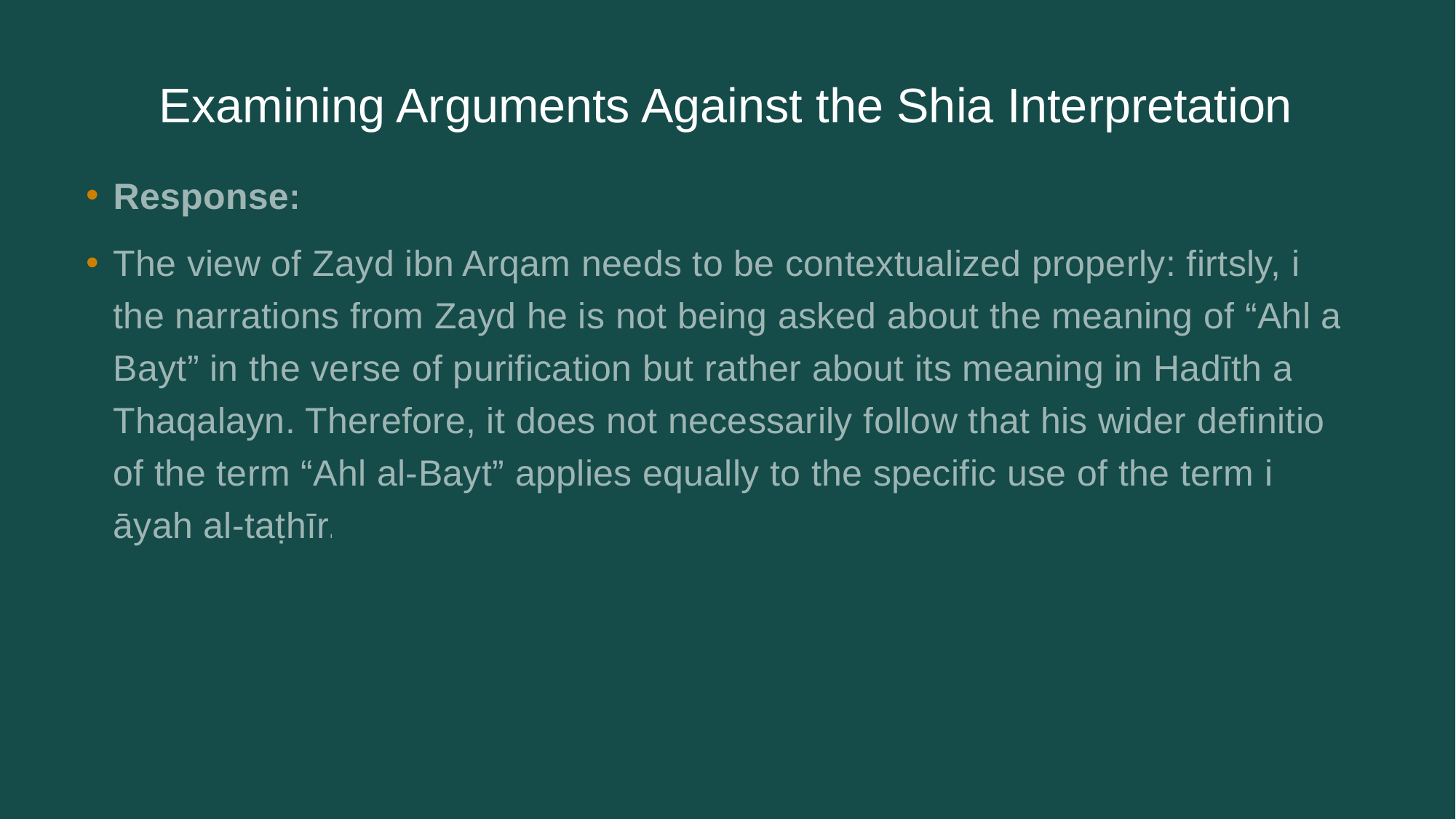

# Examining Arguments Against the Shia Interpretation
Response:
The view of Zayd ibn Arqam needs to be contextualized properly: firtsly, in the narrations from Zayd he is not being asked about the meaning of “Ahl al-Bayt” in the verse of purification but rather about its meaning in Hadīth al-Thaqalayn. Therefore, it does not necessarily follow that his wider definition of the term “Ahl al-Bayt” applies equally to the specific use of the term in āyah al-taṭhīr.